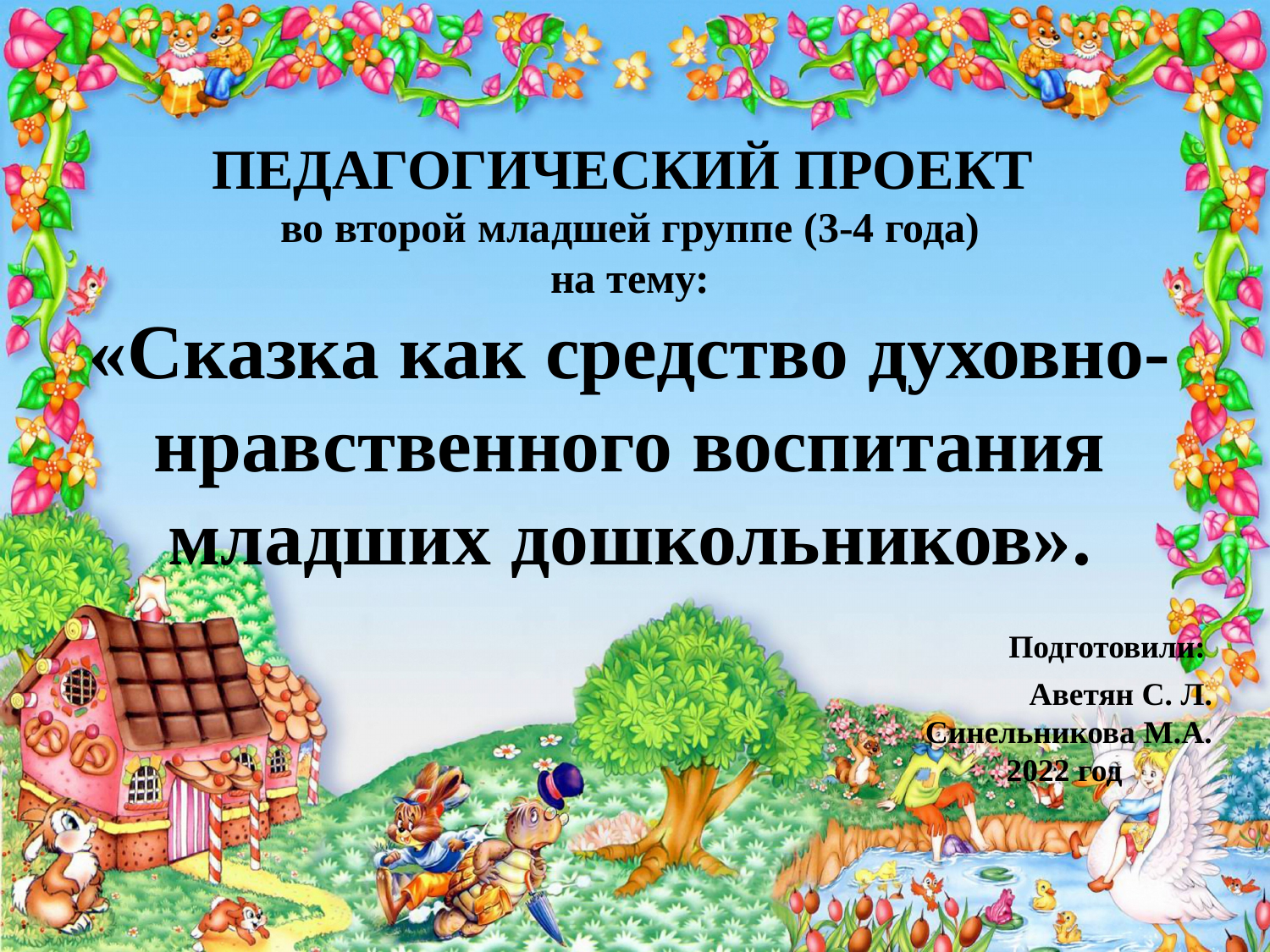

ПЕДАГОГИЧЕСКИЙ ПРОЕКТ
во второй младшей группе (3-4 года)
на тему:
«Сказка как средство духовно-нравственного воспитания младших дошкольников».
                                                 Подготовили:
                                 Аветян С. Л.
Синельникова М.А.
                                                                                                            2022 год